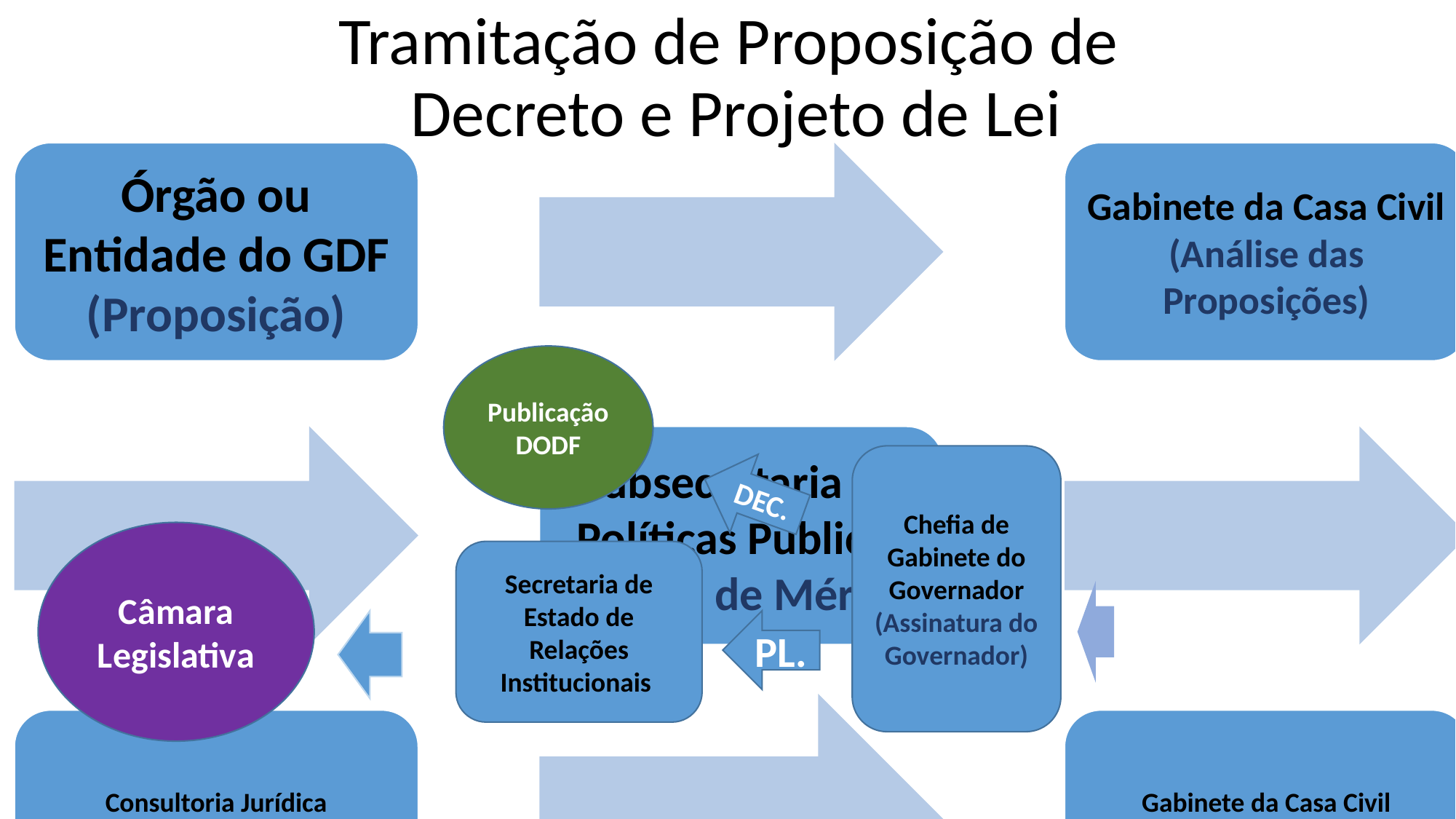

# Tramitação de Proposição de Decreto e Projeto de Lei
Órgão ou Entidade do GDF
(Proposição)
Gabinete da Casa Civil
(Análise das Proposições)
(Exame de Mérito)
Consultoria Jurídica
Gabinete da Casa Civil
Publicação DODF
Chefia de Gabinete do Governador
(Assinatura do Governador)
DEC.
Câmara Legislativa
Secretaria de Estado de Relações Institucionais

PL.